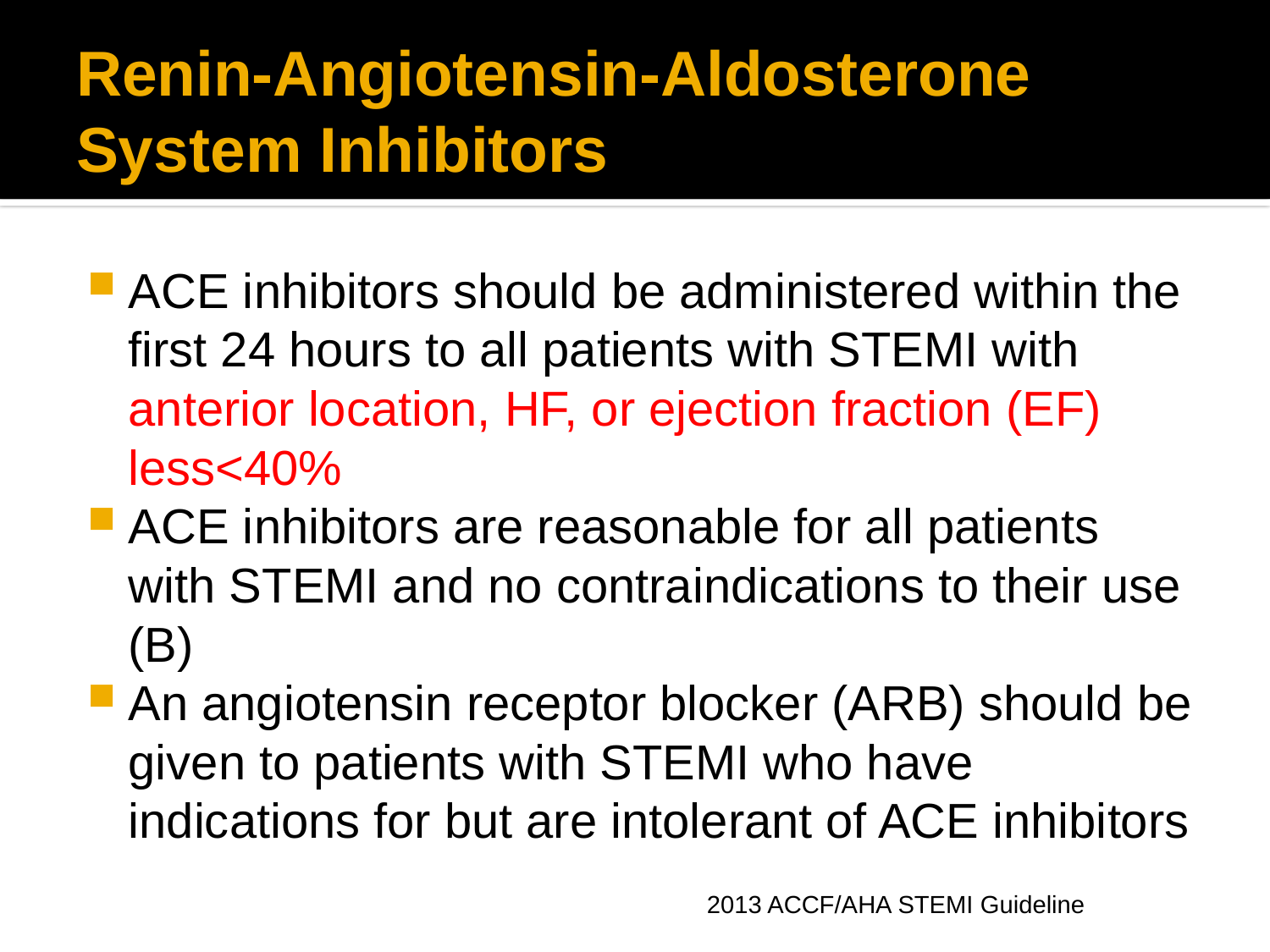

# Renin-Angiotensin-Aldosterone System Inhibitors
ACE inhibitors should be administered within the first 24 hours to all patients with STEMI with anterior location, HF, or ejection fraction (EF) less<40%
ACE inhibitors are reasonable for all patients with STEMI and no contraindications to their use (B)
An angiotensin receptor blocker (ARB) should be given to patients with STEMI who have indications for but are intolerant of ACE inhibitors
2013 ACCF/AHA STEMI Guideline